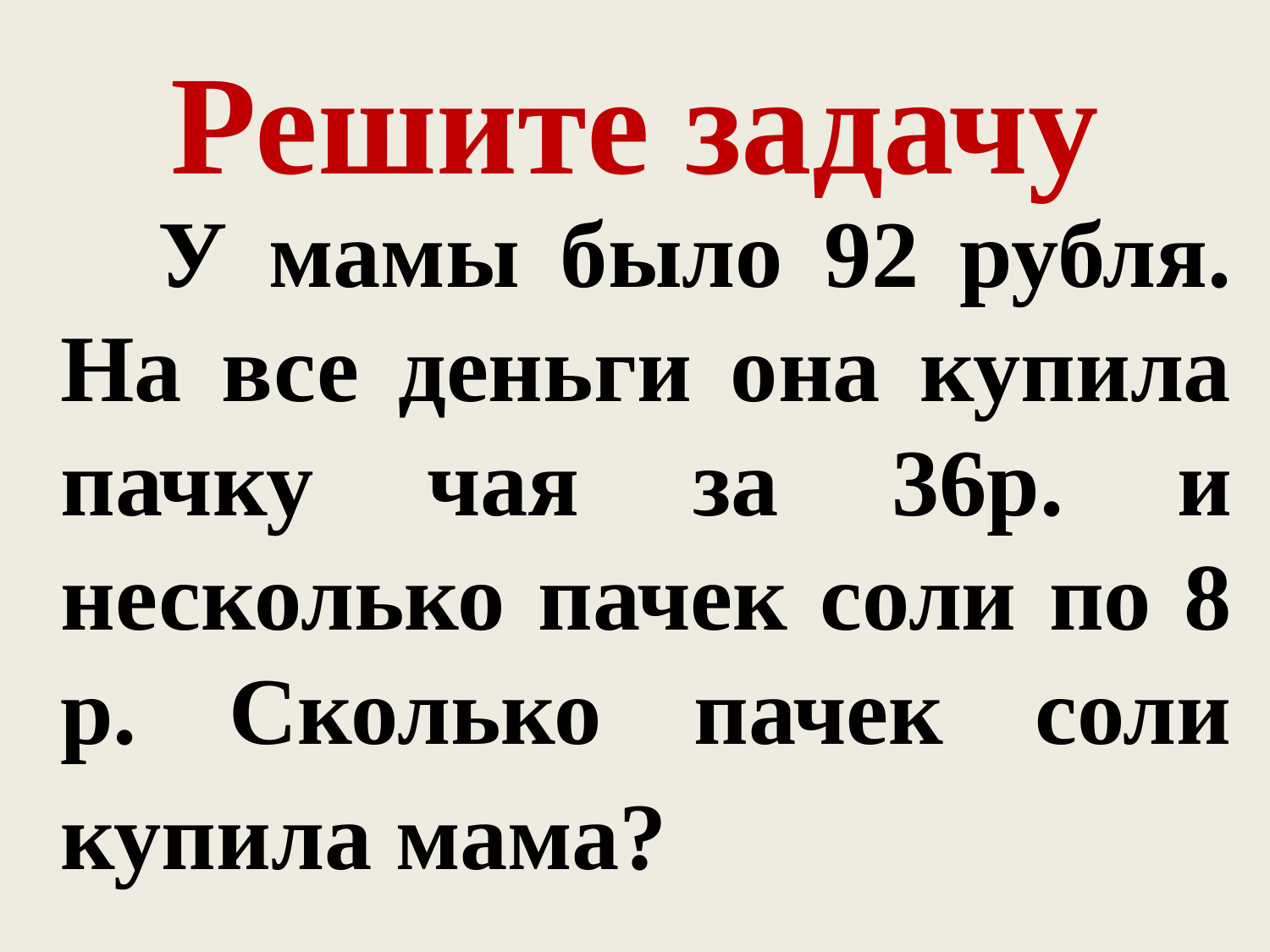

# Решите задачу
    У мамы было 92 рубля. На все деньги она купила пачку чая за 36р. и несколько пачек соли по 8 р. Сколько пачек соли купила мама?